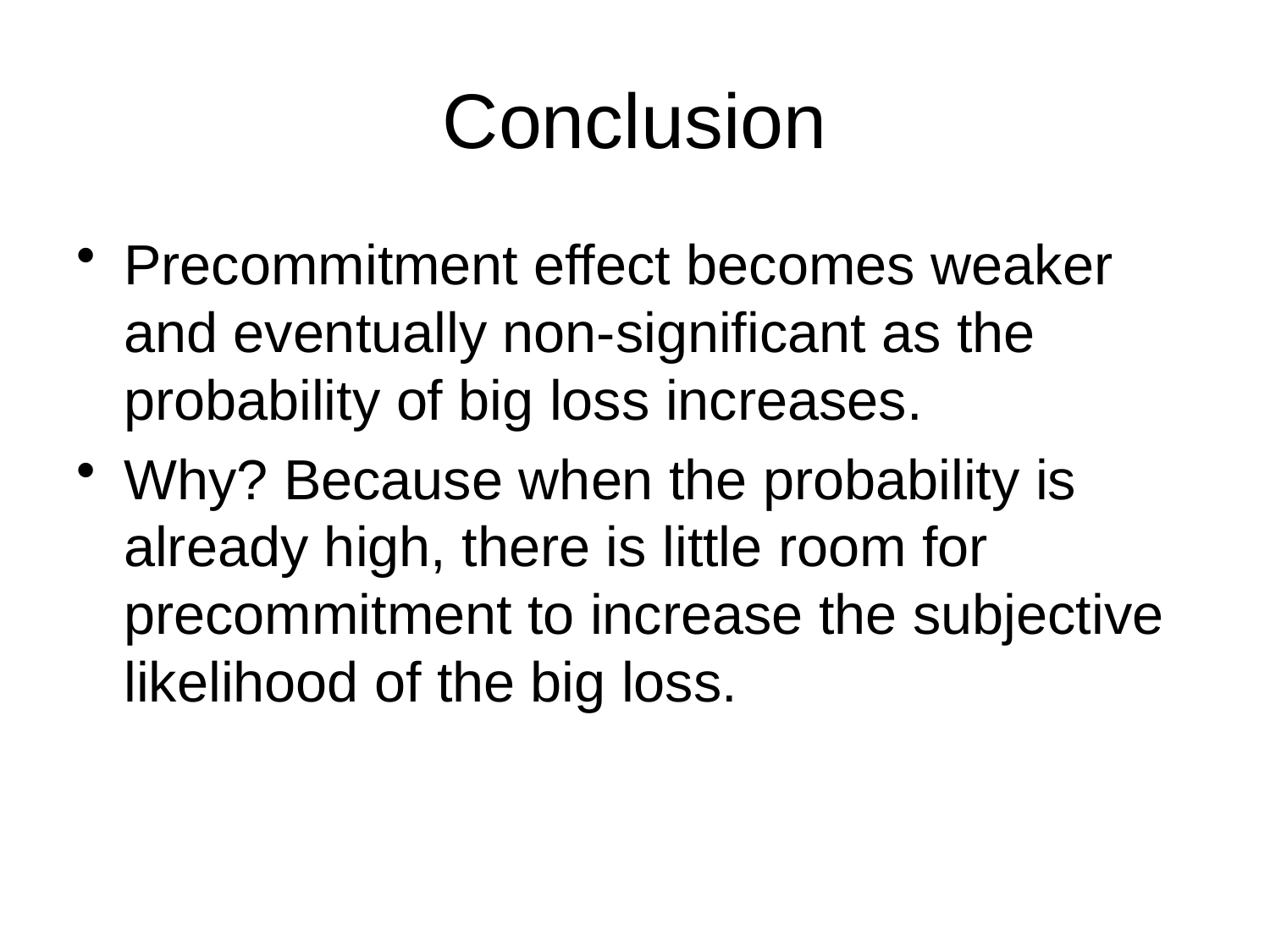

# Conclusion
Precommitment effect becomes weaker and eventually non-significant as the probability of big loss increases.
Why? Because when the probability is already high, there is little room for precommitment to increase the subjective likelihood of the big loss.